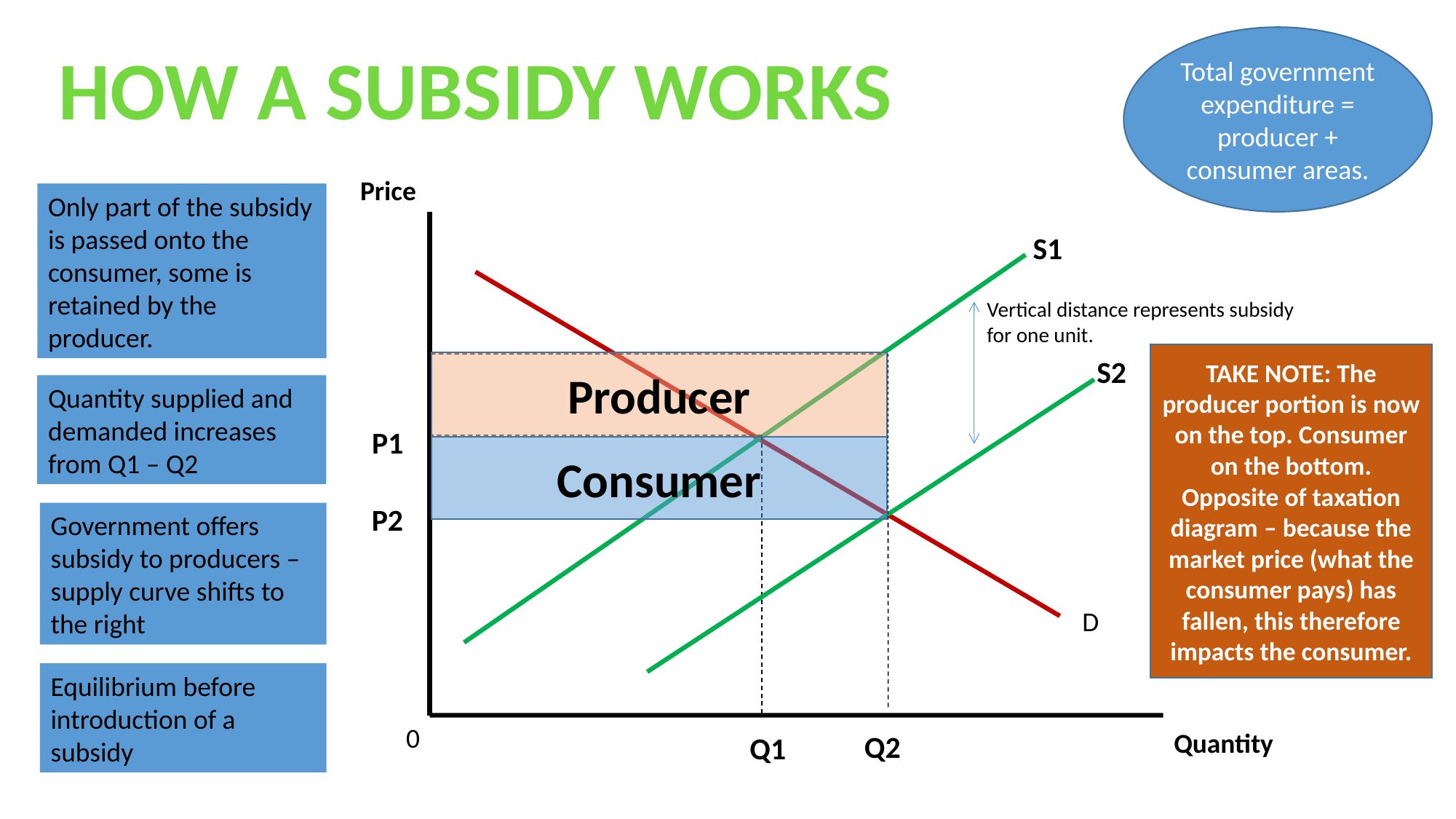

Total government expenditure = producer + consumer areas.
HOW A SUBSIDY WORKS
Price
Only part of the subsidy
is passed onto the consumer, some is retained by the producer.

S1

Vertical distance represents subsidy
for one unit.
TAKE NOTE: The producer portion is now on the top. Consumer on the bottom. Opposite of taxation diagram – because the market price (what the consumer pays) has fallen, this therefore impacts the consumer.
S2
Producer

Quantity supplied and demanded increases from Q1 – Q2

P1

Consumer
P2
Government offers subsidy to producers – supply curve shifts to the right

D
Equilibrium before introduction of a subsidy
0

Quantity
Q2
Q1